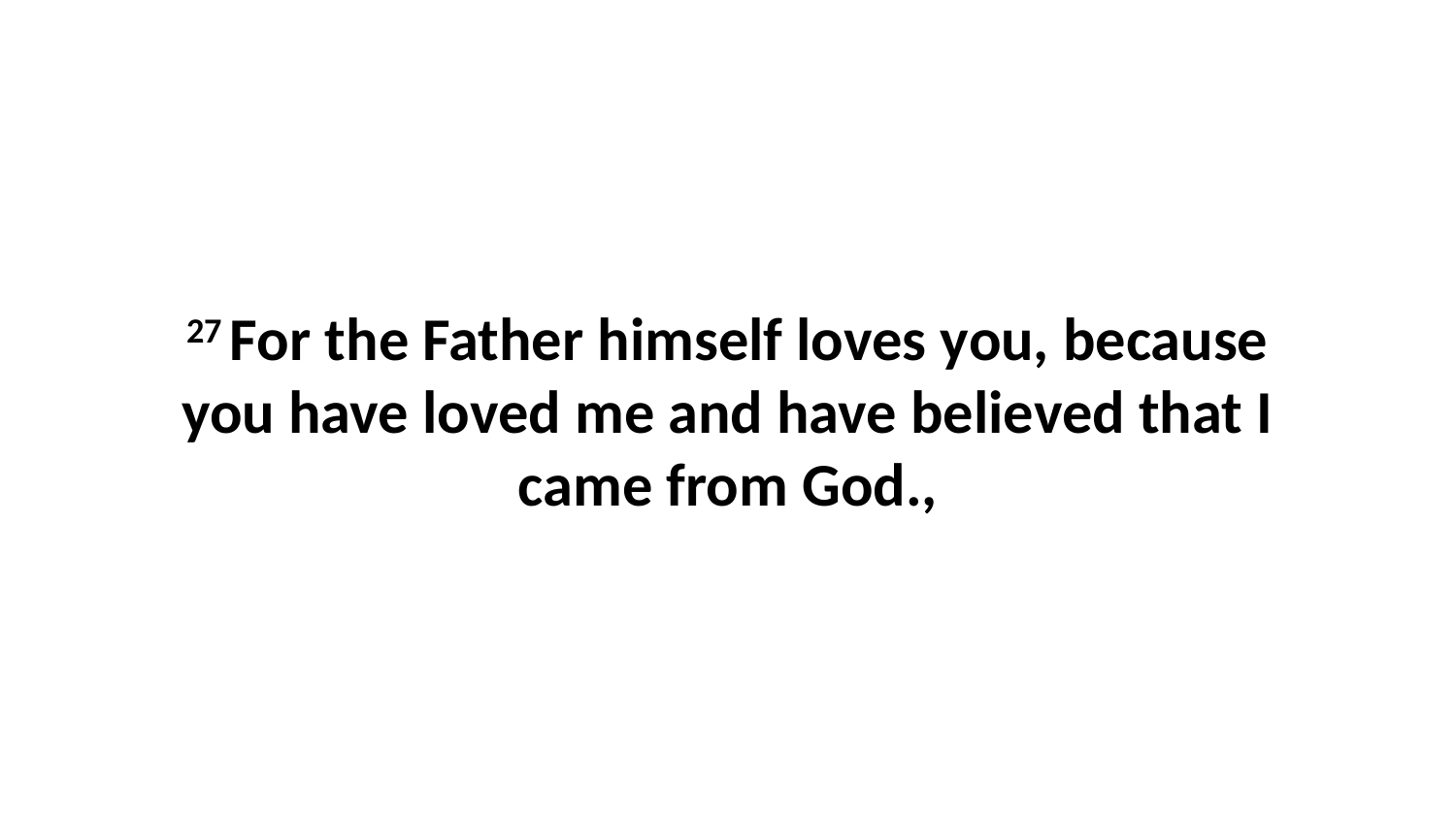

27 For the Father himself loves you, because you have loved me and have believed that I came from God.,